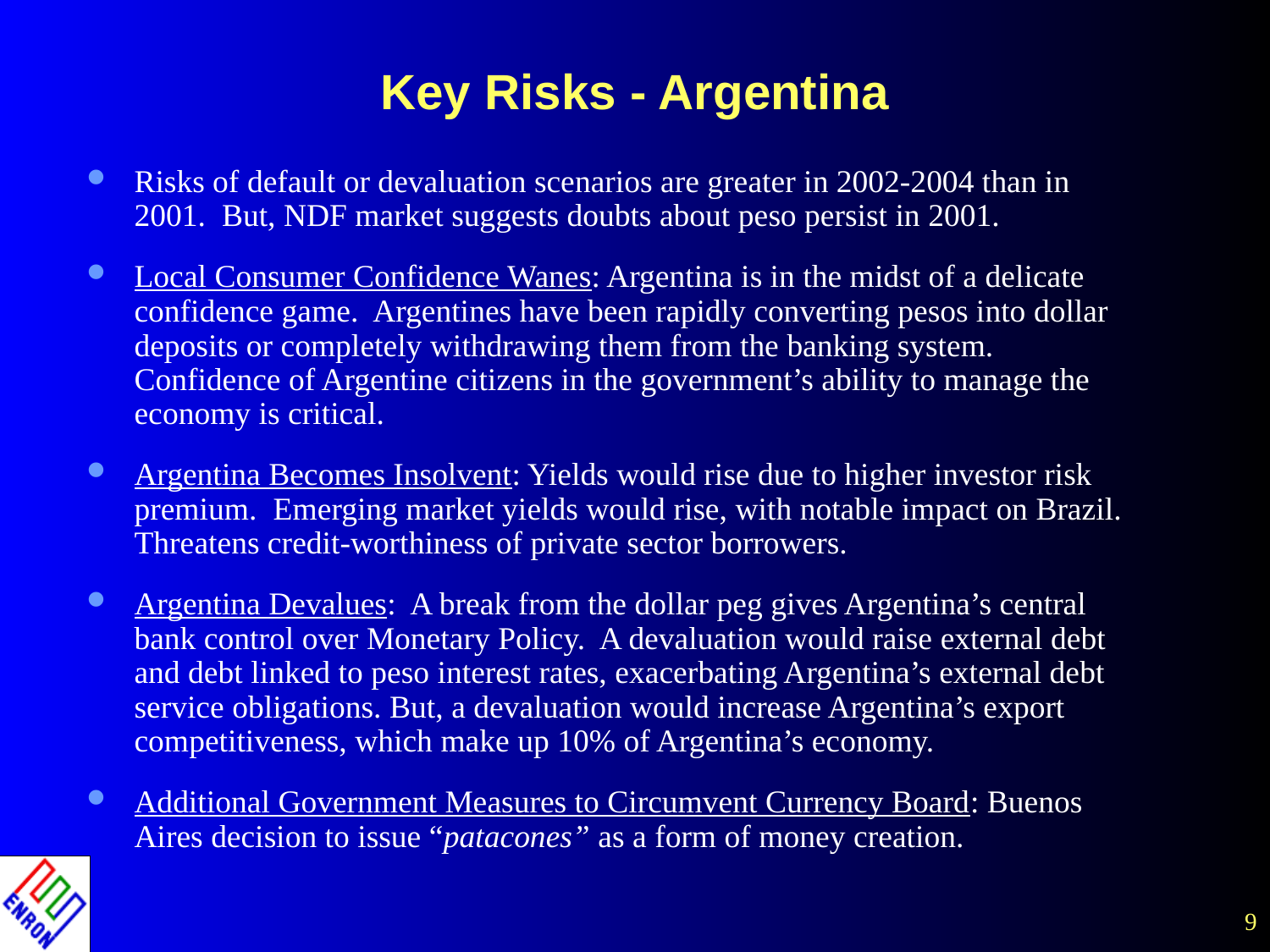

# Key Risks - Argentina
9
Risks of default or devaluation scenarios are greater in 2002-2004 than in 2001.  But, NDF market suggests doubts about peso persist in 2001.

Local Consumer Confidence Wanes: Argentina is in the midst of a delicate confidence game.  Argentines have been rapidly converting pesos into dollar deposits or completely withdrawing them from the banking system. Confidence of Argentine citizens in the government’s ability to manage the economy is critical.

Argentina Becomes Insolvent: Yields would rise due to higher investor risk premium.  Emerging market yields would rise, with notable impact on Brazil.  Threatens credit-worthiness of private sector borrowers.

Argentina Devalues:  A break from the dollar peg gives Argentina’s central bank control over Monetary Policy.  A devaluation would raise external debt and debt linked to peso interest rates, exacerbating Argentina’s external debt service obligations. But, a devaluation would increase Argentina’s export competitiveness, which make up 10% of Argentina’s economy.

Additional Government Measures to Circumvent Currency Board: Buenos Aires decision to issue “patacones” as a form of money creation.